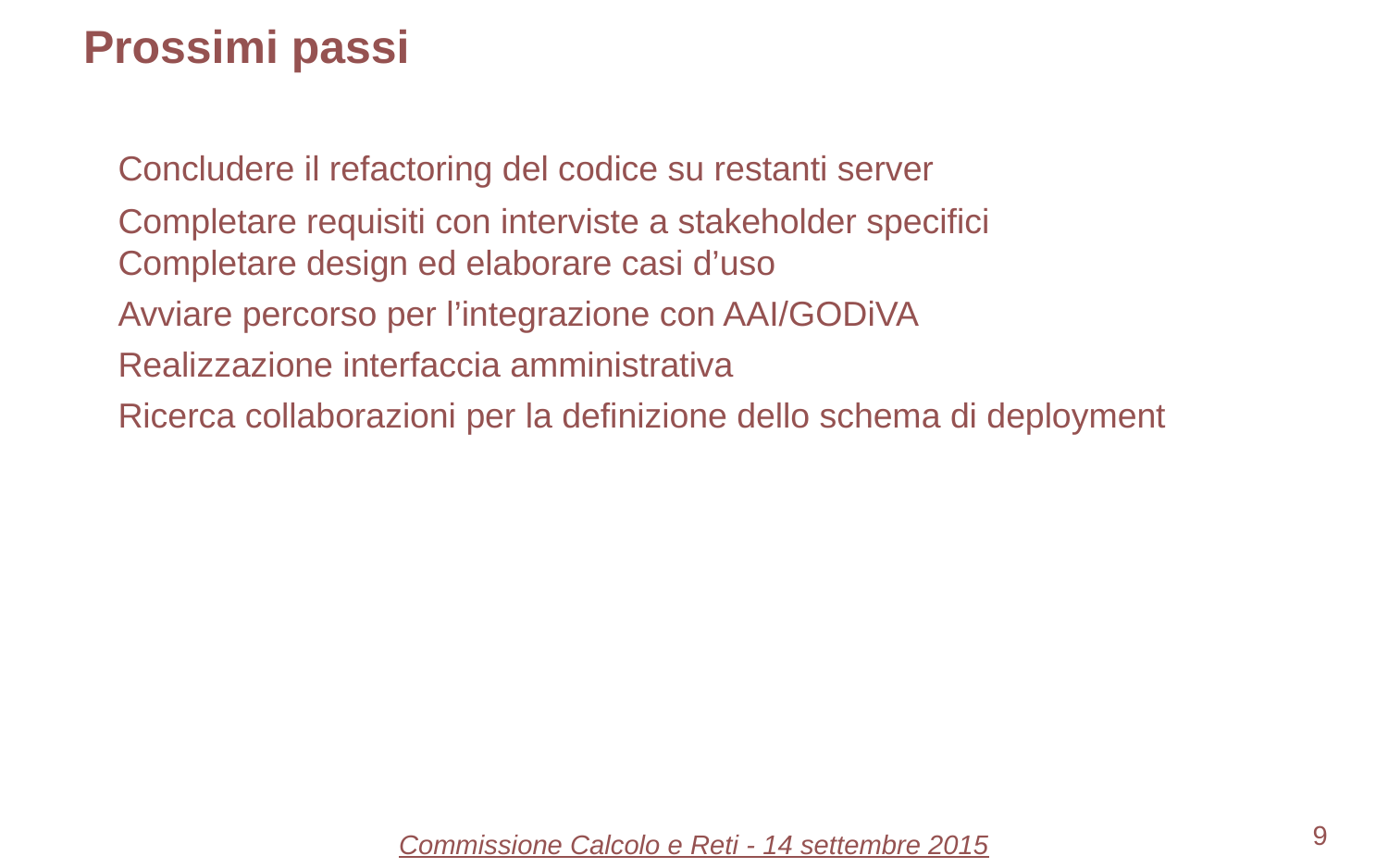

# Prossimi passi

Concludere il refactoring del codice su restanti server
Completare requisiti con interviste a stakeholder specifici
Completare design ed elaborare casi d’uso
Avviare percorso per l’integrazione con AAI/GODiVA
Realizzazione interfaccia amministrativa
Ricerca collaborazioni per la definizione dello schema di deployment

9